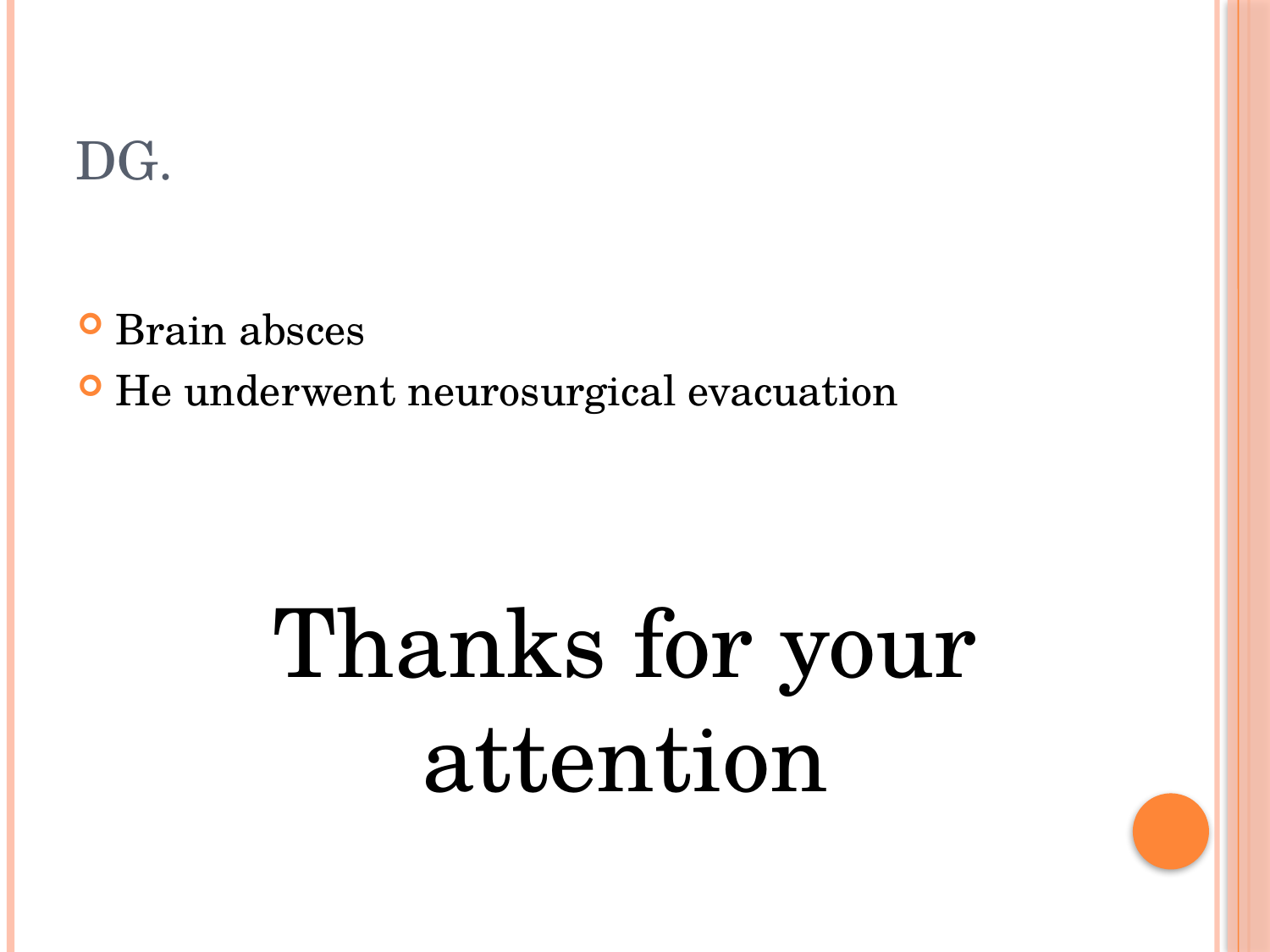

# Dg.
Brain absces
He underwent neurosurgical evacuation
Thanks for your attention